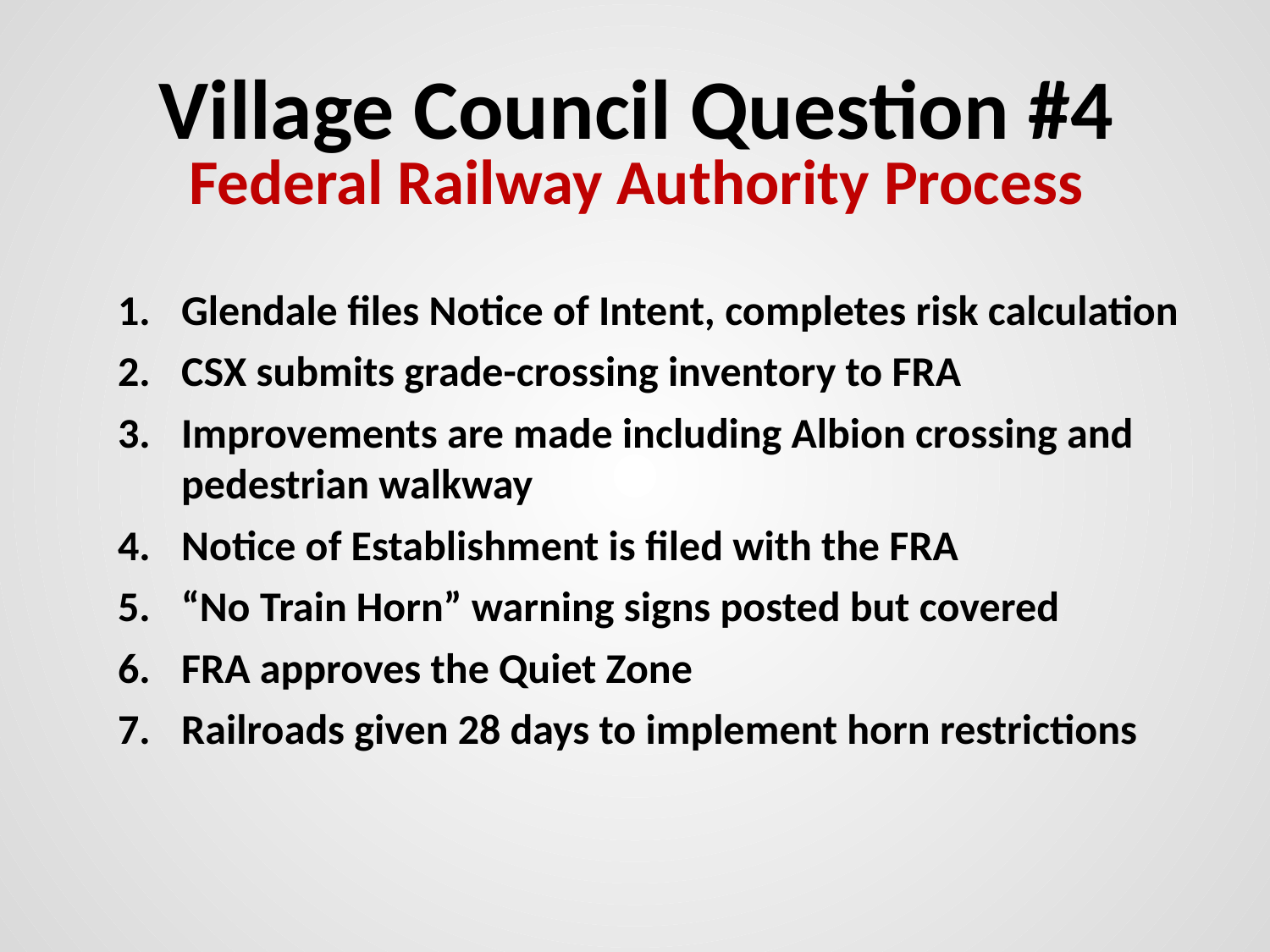

Village Council Question #4
Federal Railway Authority Process

Glendale files Notice of Intent, completes risk calculation
CSX submits grade-crossing inventory to FRA
Improvements are made including Albion crossing and pedestrian walkway
Notice of Establishment is filed with the FRA
“No Train Horn” warning signs posted but covered
FRA approves the Quiet Zone
Railroads given 28 days to implement horn restrictions